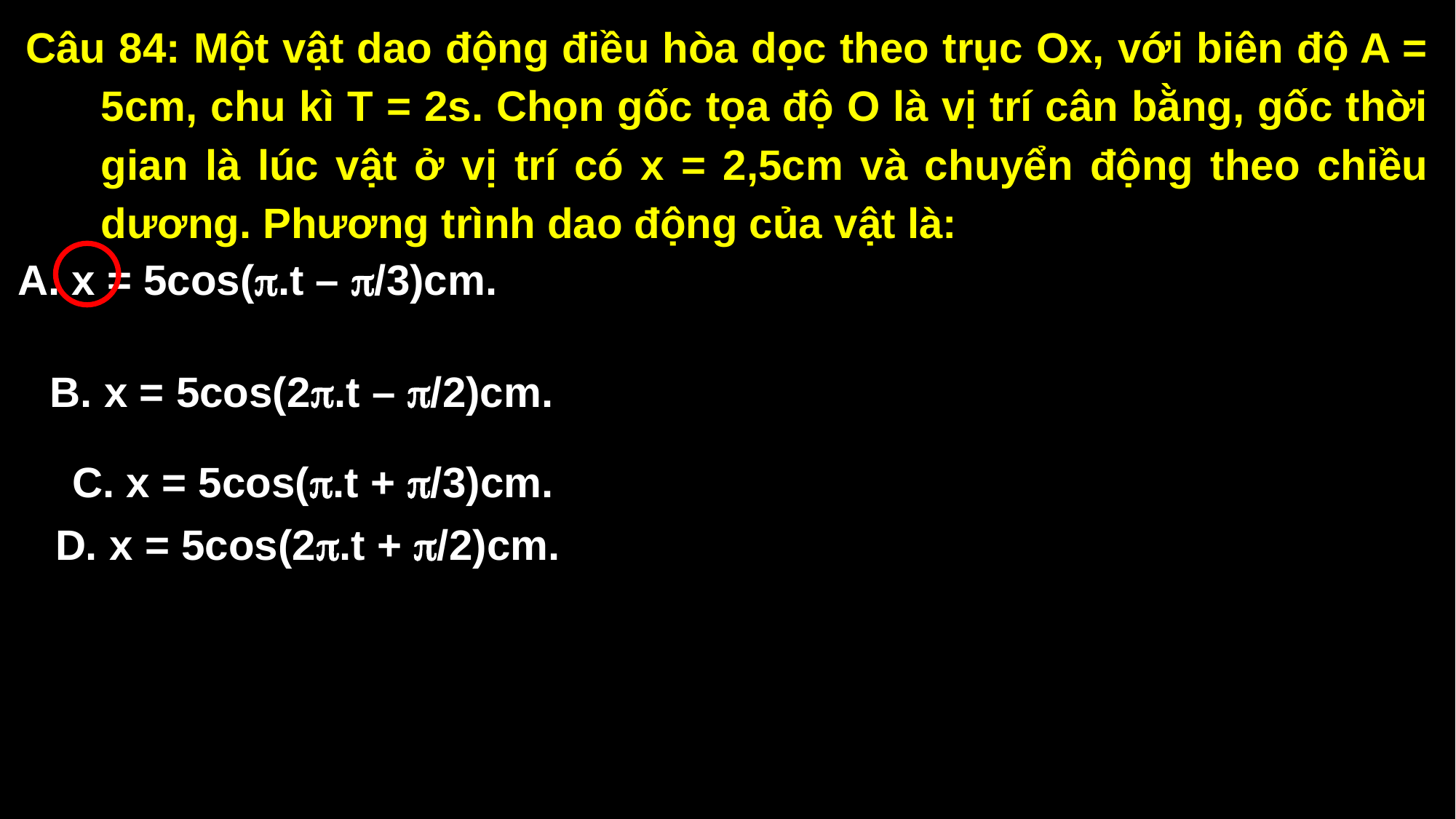

Câu 84: Một vật dao động điều hòa dọc theo trục Ox, với biên độ A = 5cm, chu kì T = 2s. Chọn gốc tọa độ O là vị trí cân bằng, gốc thời gian là lúc vật ở vị trí có x = 2,5cm và chuyển động theo chiều dương. Phương trình dao động của vật là:

A. x = 5cos(π.t – π/3)cm.
B. x = 5cos(2π.t – π/2)cm.

C. x = 5cos(π.t + π/3)cm.
D. x = 5cos(2π.t + π/2)cm.